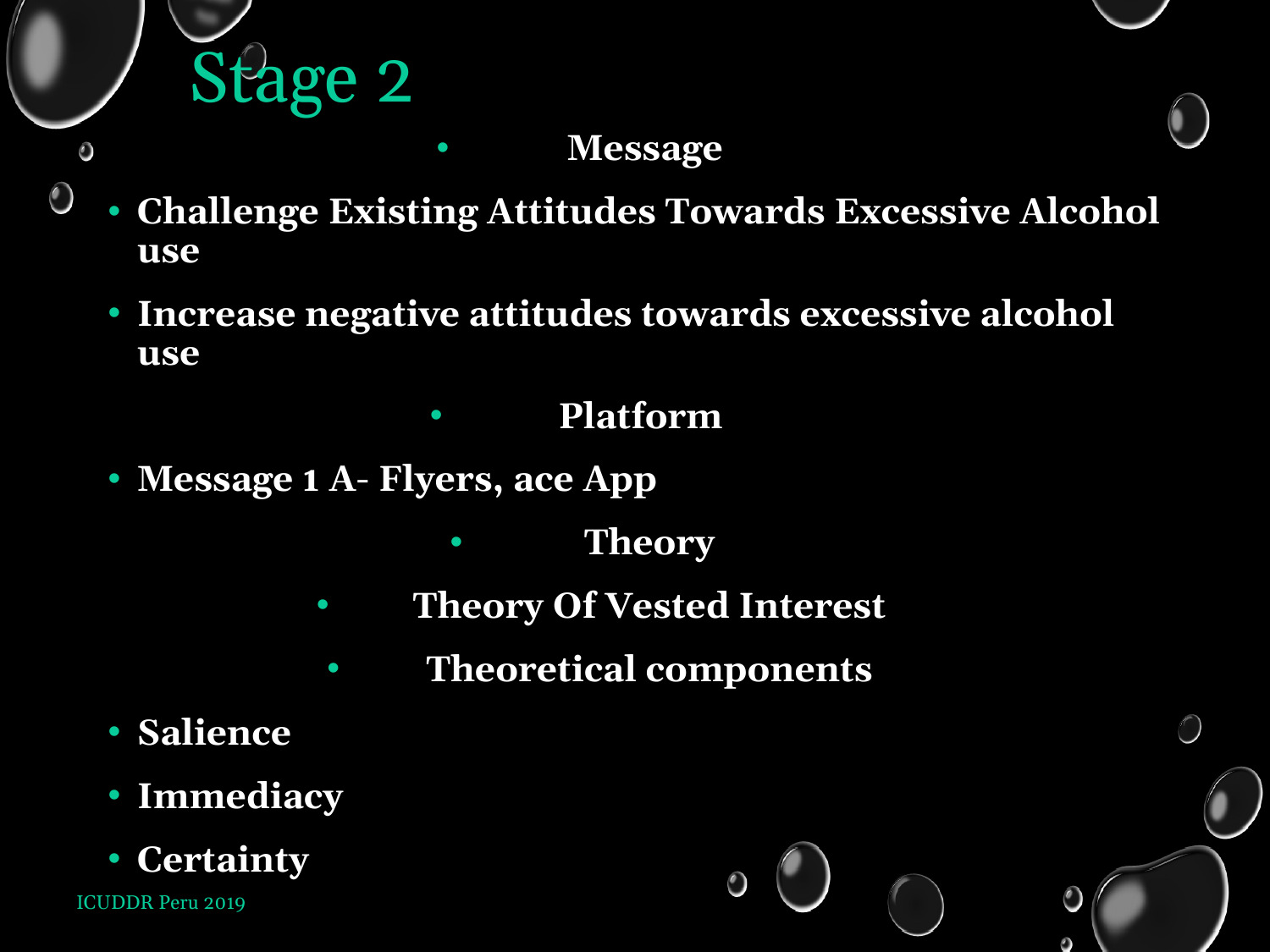

# Stage 2
Message
Challenge Existing Attitudes Towards Excessive Alcohol use
Increase negative attitudes towards excessive alcohol use
Platform
Message 1 A- Flyers, ace App
Theory
Theory Of Vested Interest
Theoretical components
Salience
Immediacy
Certainty

ICUDDR Peru 2019